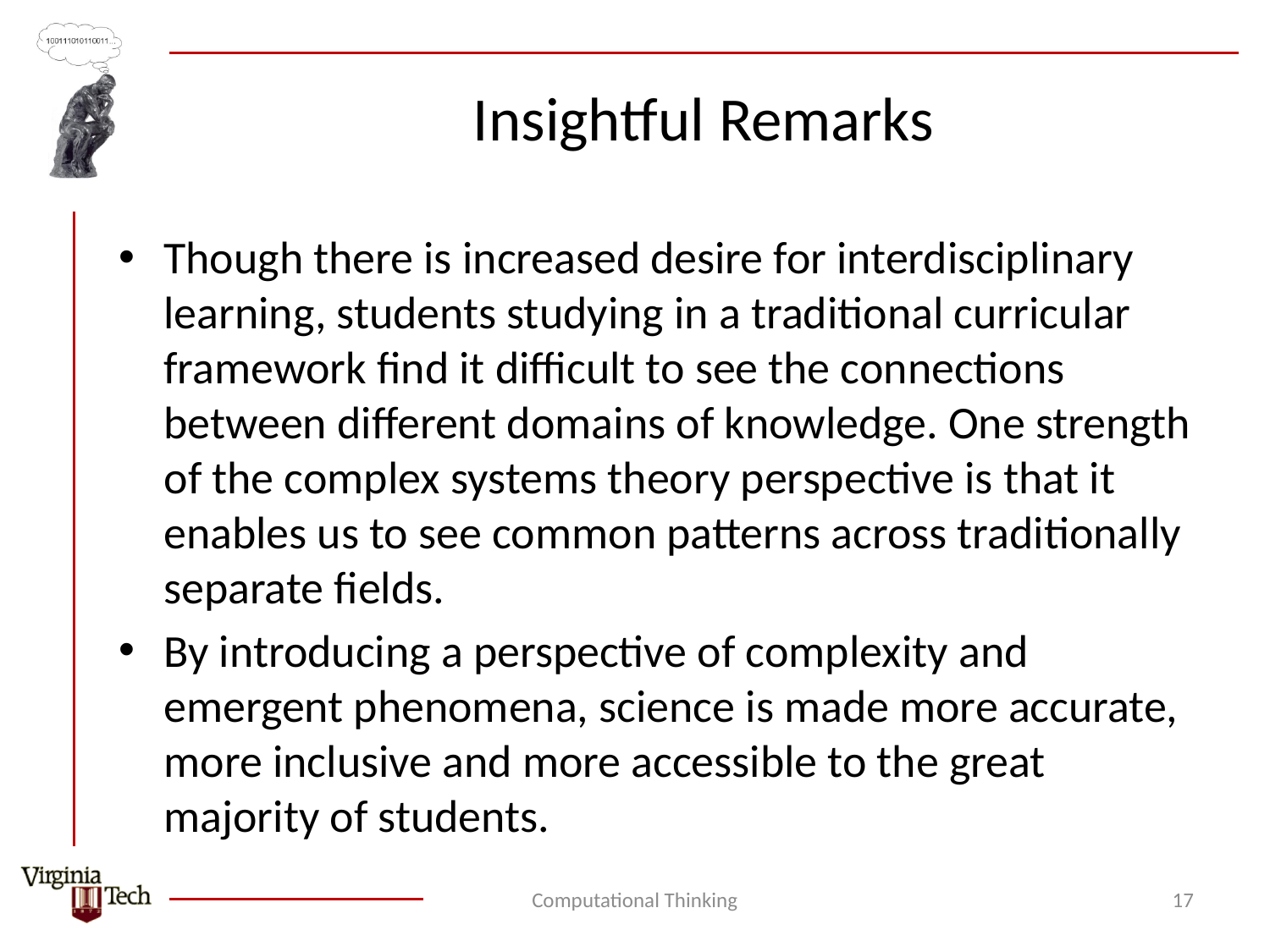

# Insightful Remarks
Though there is increased desire for interdisciplinary learning, students studying in a traditional curricular framework find it difficult to see the connections between different domains of knowledge. One strength of the complex systems theory perspective is that it enables us to see common patterns across traditionally separate fields.
By introducing a perspective of complexity and emergent phenomena, science is made more accurate, more inclusive and more accessible to the great majority of students.
Computational Thinking
17